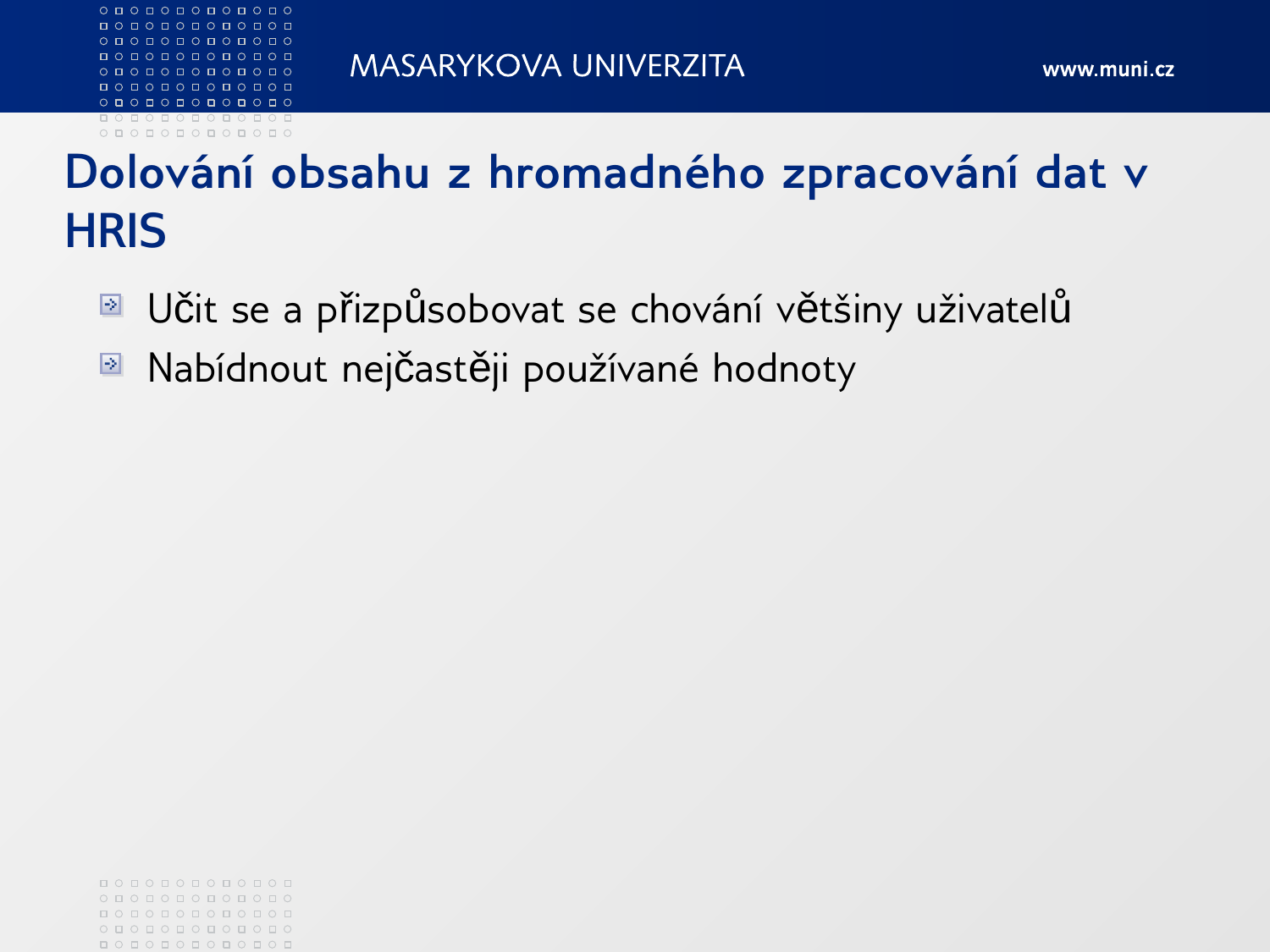

# Dolování obsahu z hromadného zpracování dat v HRIS
Učit se a přizpůsobovat se chování většiny uživatelů
Nabídnout nejčastěji používané hodnoty